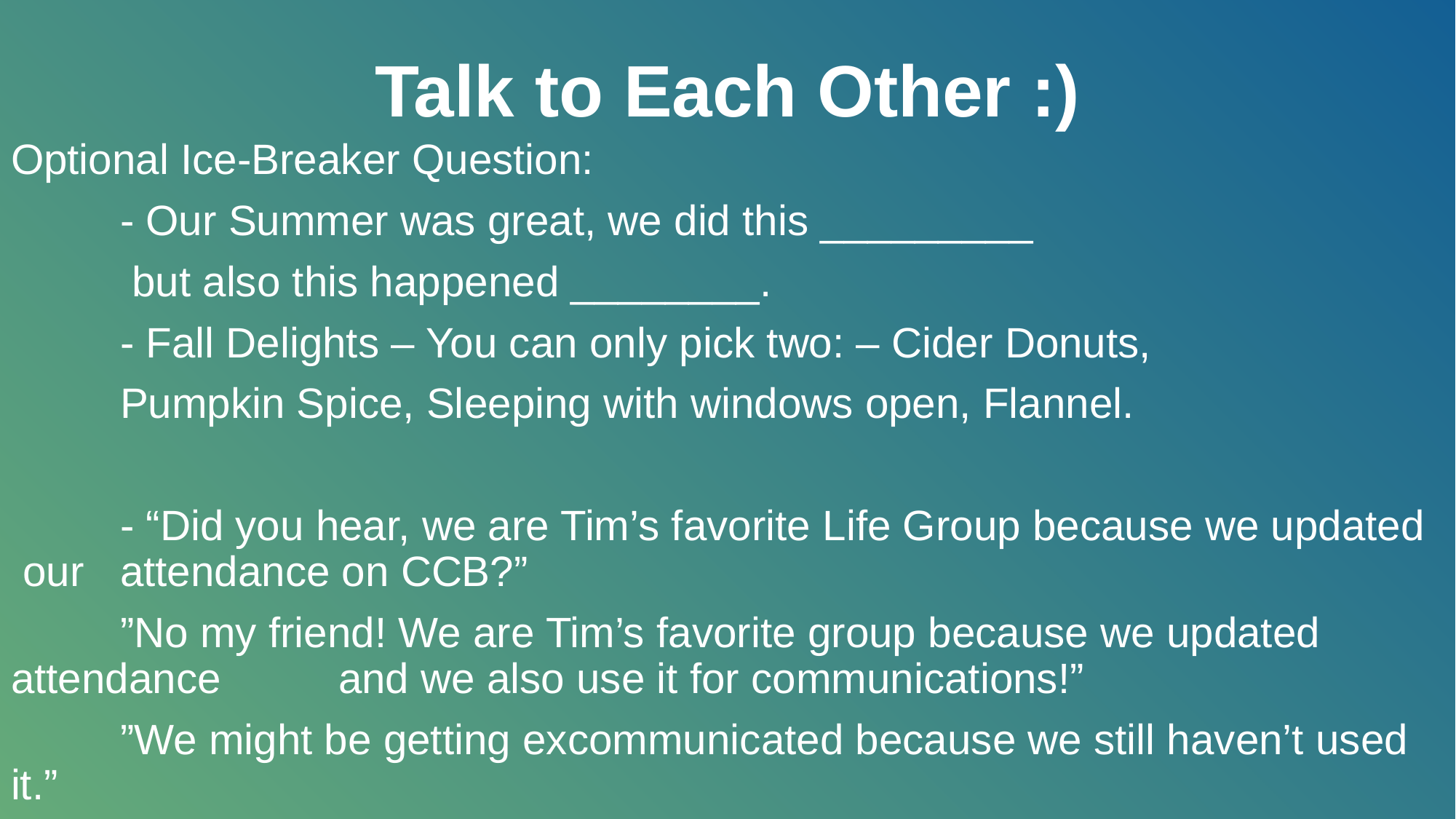

# Talk to Each Other :)
Optional Ice-Breaker Question:
	- Our Summer was great, we did this _________
	 but also this happened ________.
	- Fall Delights – You can only pick two: – Cider Donuts,
	Pumpkin Spice, Sleeping with windows open, Flannel.

	- “Did you hear, we are Tim’s favorite Life Group because we updated  our 	attendance on CCB?”
	”No my friend! We are Tim’s favorite group because we updated attendance 	and we also use it for communications!”
	”We might be getting excommunicated because we still haven’t used it.”